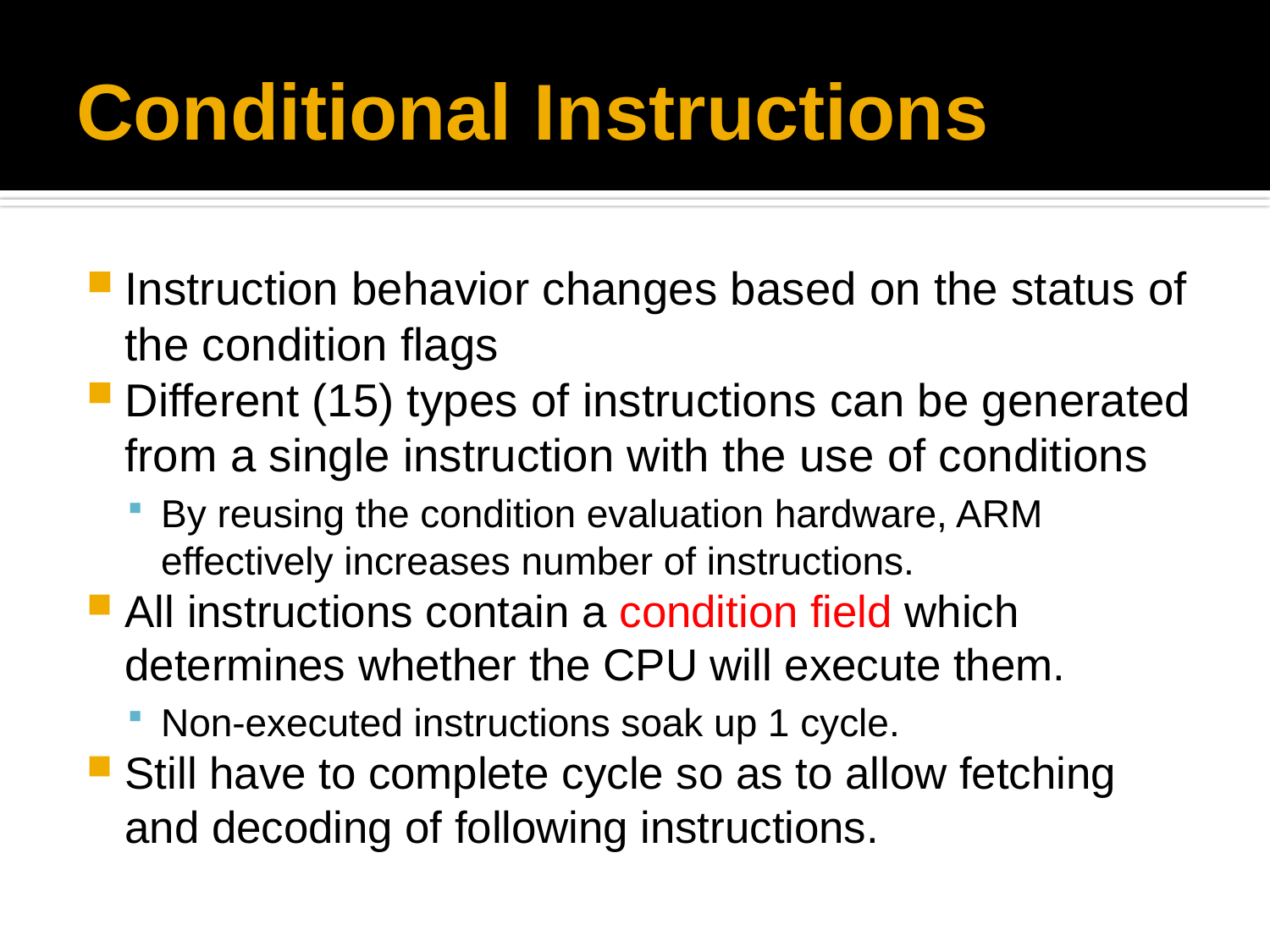

# Conditional Instructions
Instruction behavior changes based on the status of the condition flags
Different (15) types of instructions can be generated from a single instruction with the use of conditions
By reusing the condition evaluation hardware, ARM effectively increases number of instructions.
All instructions contain a condition field which determines whether the CPU will execute them.
Non-executed instructions soak up 1 cycle.
Still have to complete cycle so as to allow fetching and decoding of following instructions.